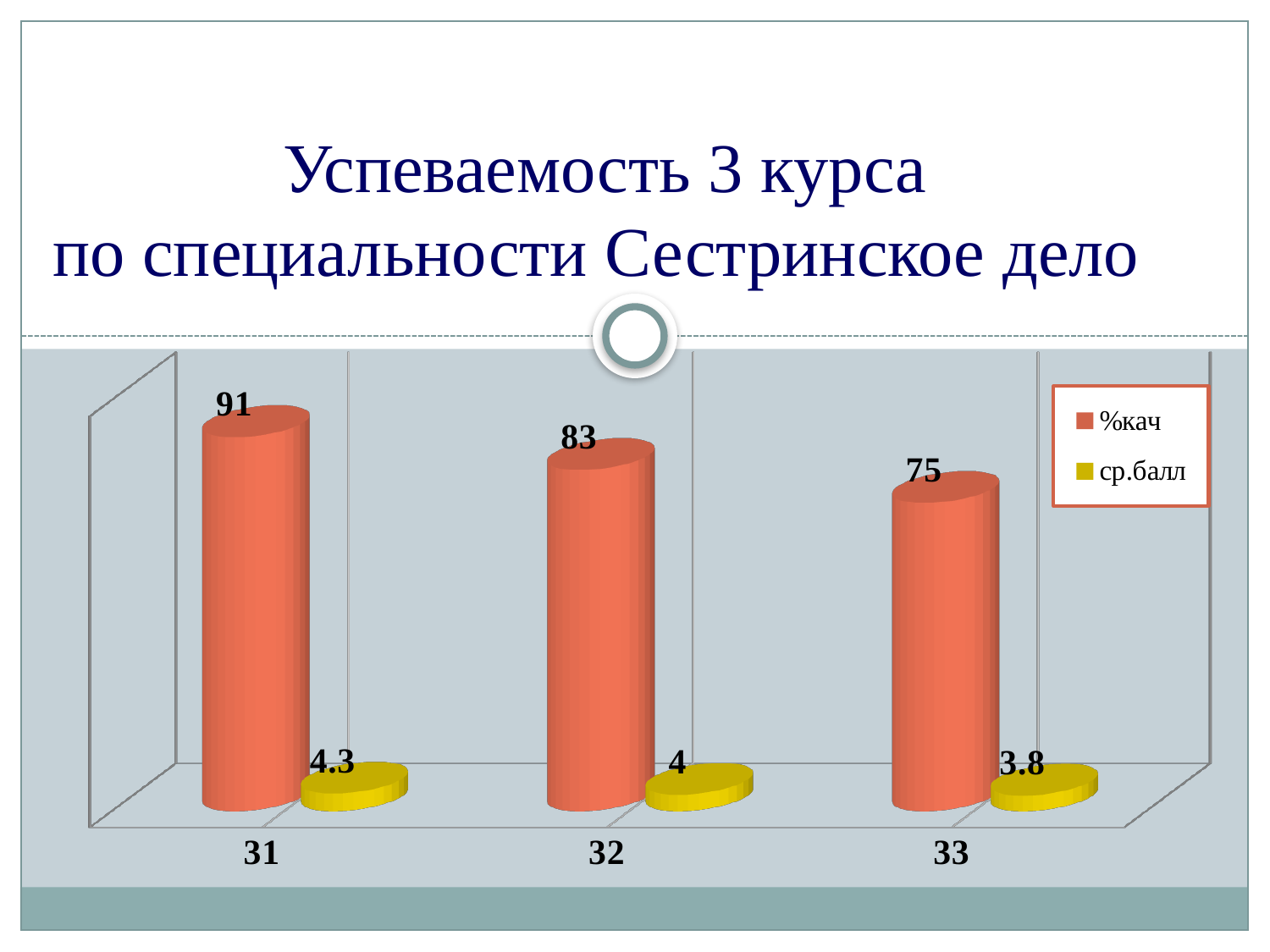

# Успеваемость 3 курса по специальности Сестринское дело

[unsupported chart]